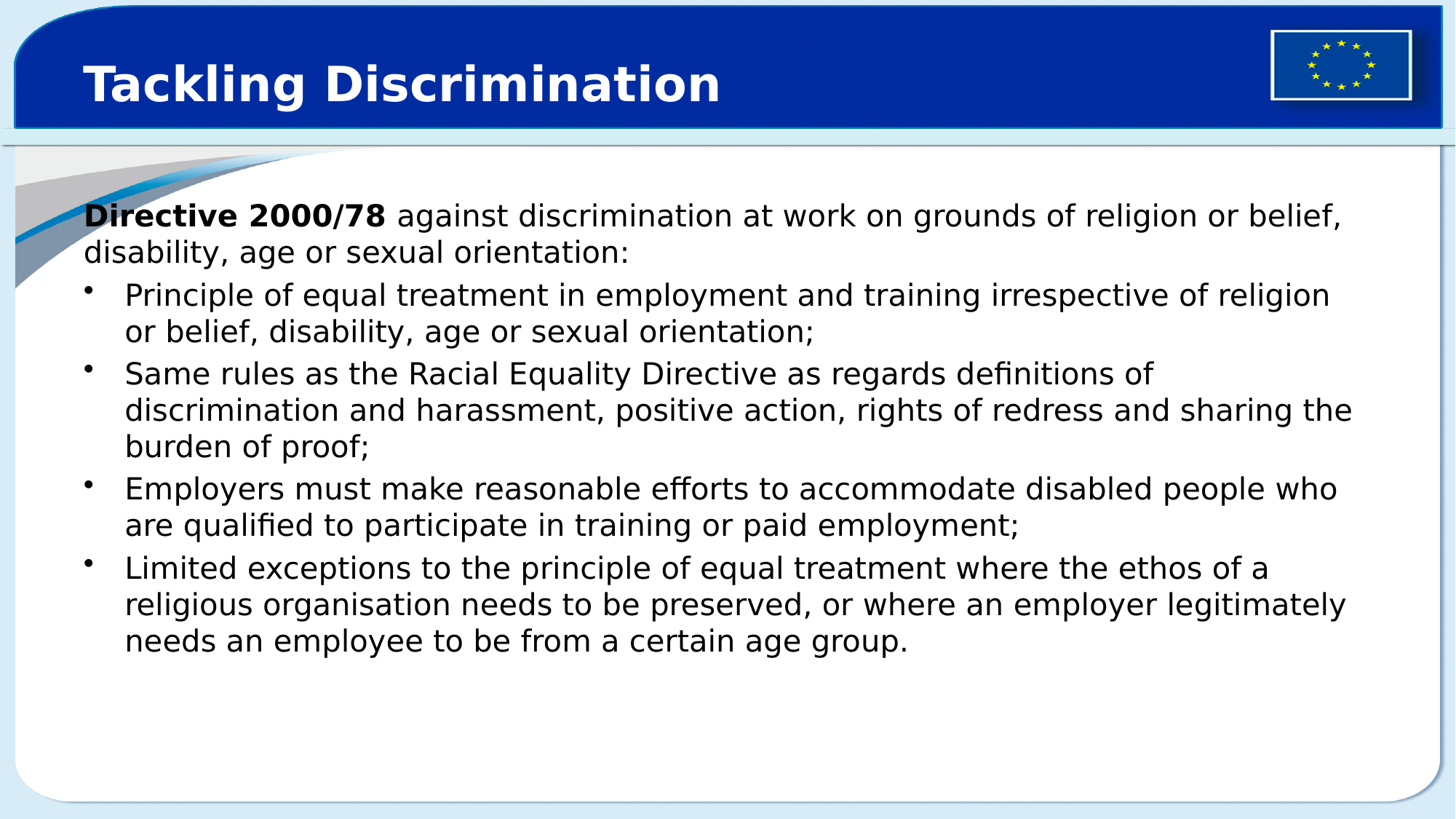

# Tackling Discrimination
Directive 2000/78 against discrimination at work on grounds of religion or belief, disability, age or sexual orientation:
Principle of equal treatment in employment and training irrespective of religion or belief, disability, age or sexual orientation;
Same rules as the Racial Equality Directive as regards definitions of discrimination and harassment, positive action, rights of redress and sharing the burden of proof;
Employers must make reasonable efforts to accommodate disabled people who are qualified to participate in training or paid employment;
Limited exceptions to the principle of equal treatment where the ethos of a religious organisation needs to be preserved, or where an employer legitimately needs an employee to be from a certain age group.